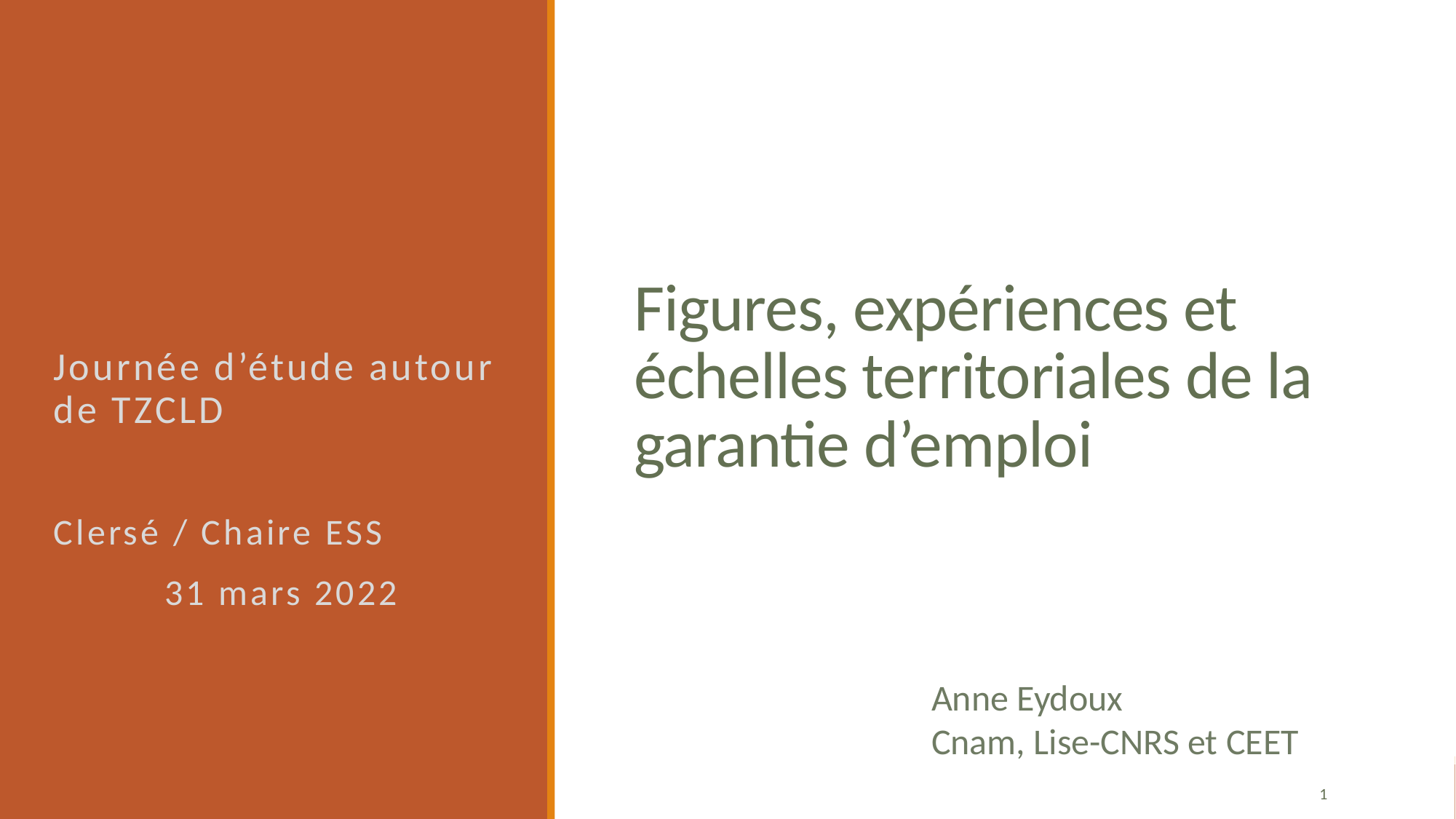

# Figures, expériences et échelles territoriales de la garantie d’emploi
Journée d’étude autour de TZCLD

Clersé / Chaire ESS
31 mars 2022

Anne Eydoux
Cnam, Lise-CNRS et CEET
1